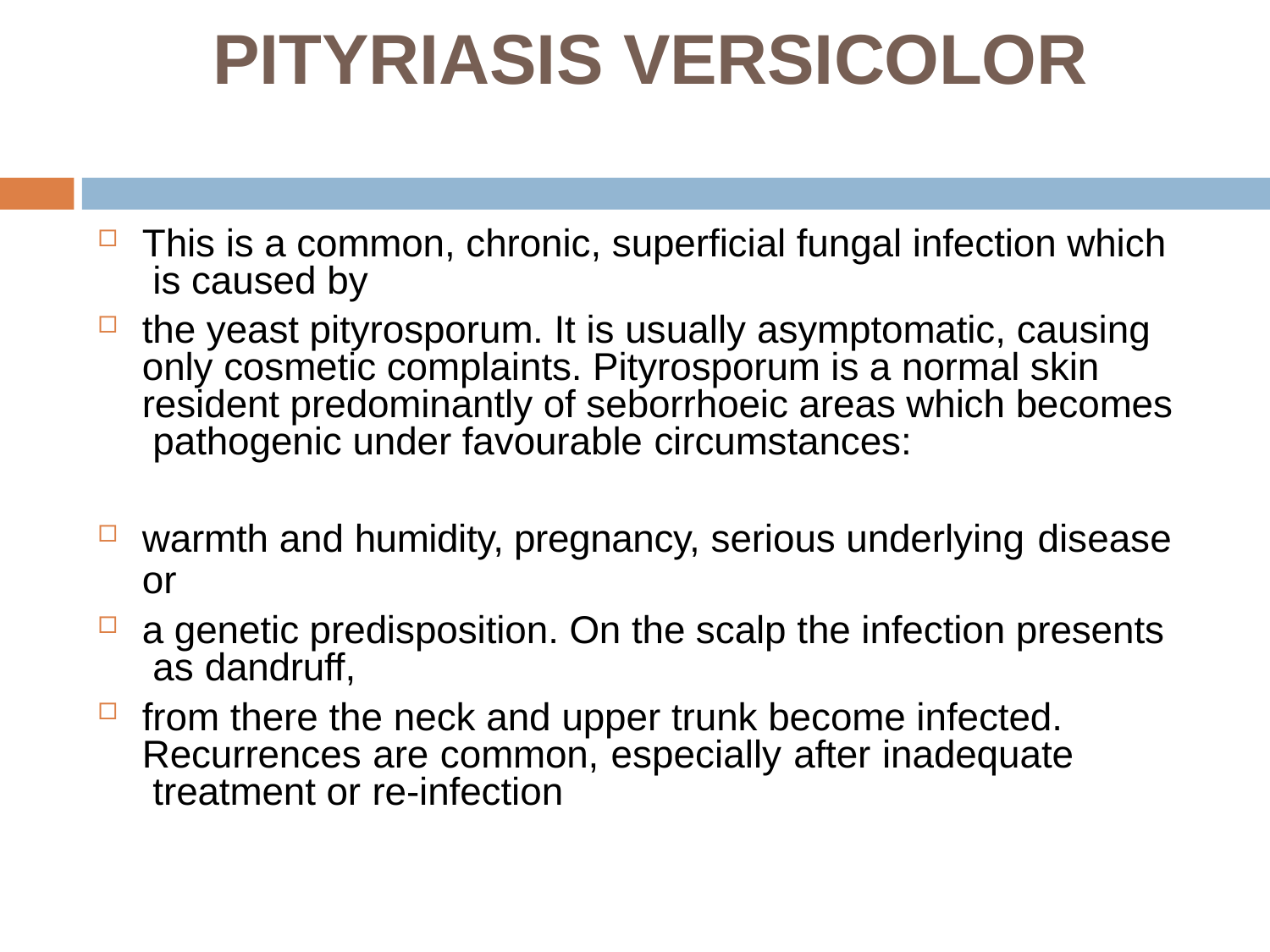

# PITYRIASIS VERSICOLOR
This is a common, chronic, superficial fungal infection which  is caused by
the yeast pityrosporum. It is usually asymptomatic, causing  only cosmetic complaints. Pityrosporum is a normal skin  resident predominantly of seborrhoeic areas which becomes  pathogenic under favourable circumstances:

warmth and humidity, pregnancy, serious underlying disease
or
a genetic predisposition. On the scalp the infection presents  as dandruff,
from there the neck and upper trunk become infected.  Recurrences are common, especially after inadequate  treatment or re-infection